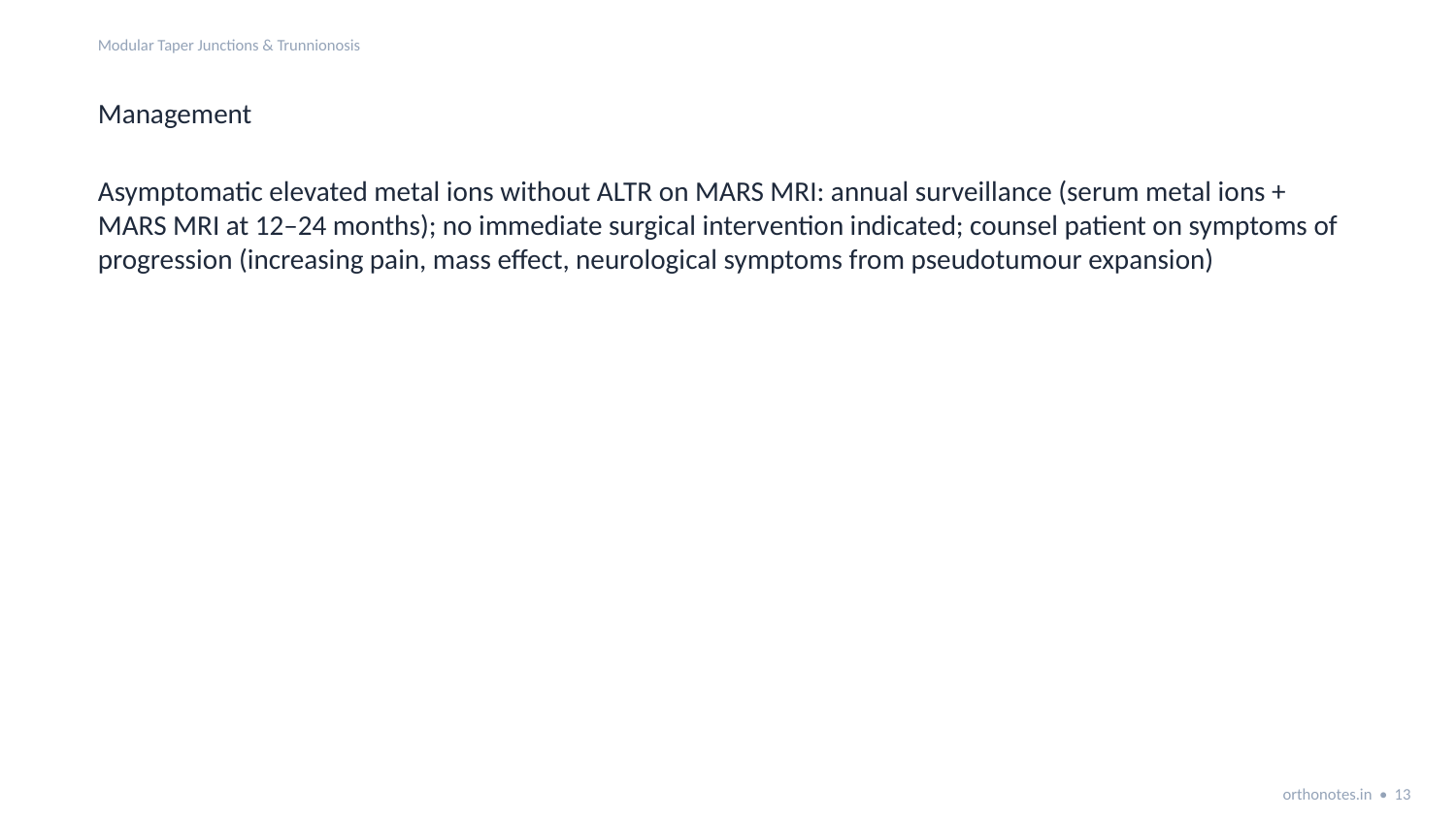

Modular Taper Junctions & Trunnionosis
Management
Asymptomatic elevated metal ions without ALTR on MARS MRI: annual surveillance (serum metal ions + MARS MRI at 12–24 months); no immediate surgical intervention indicated; counsel patient on symptoms of progression (increasing pain, mass effect, neurological symptoms from pseudotumour expansion)
orthonotes.in  •  13